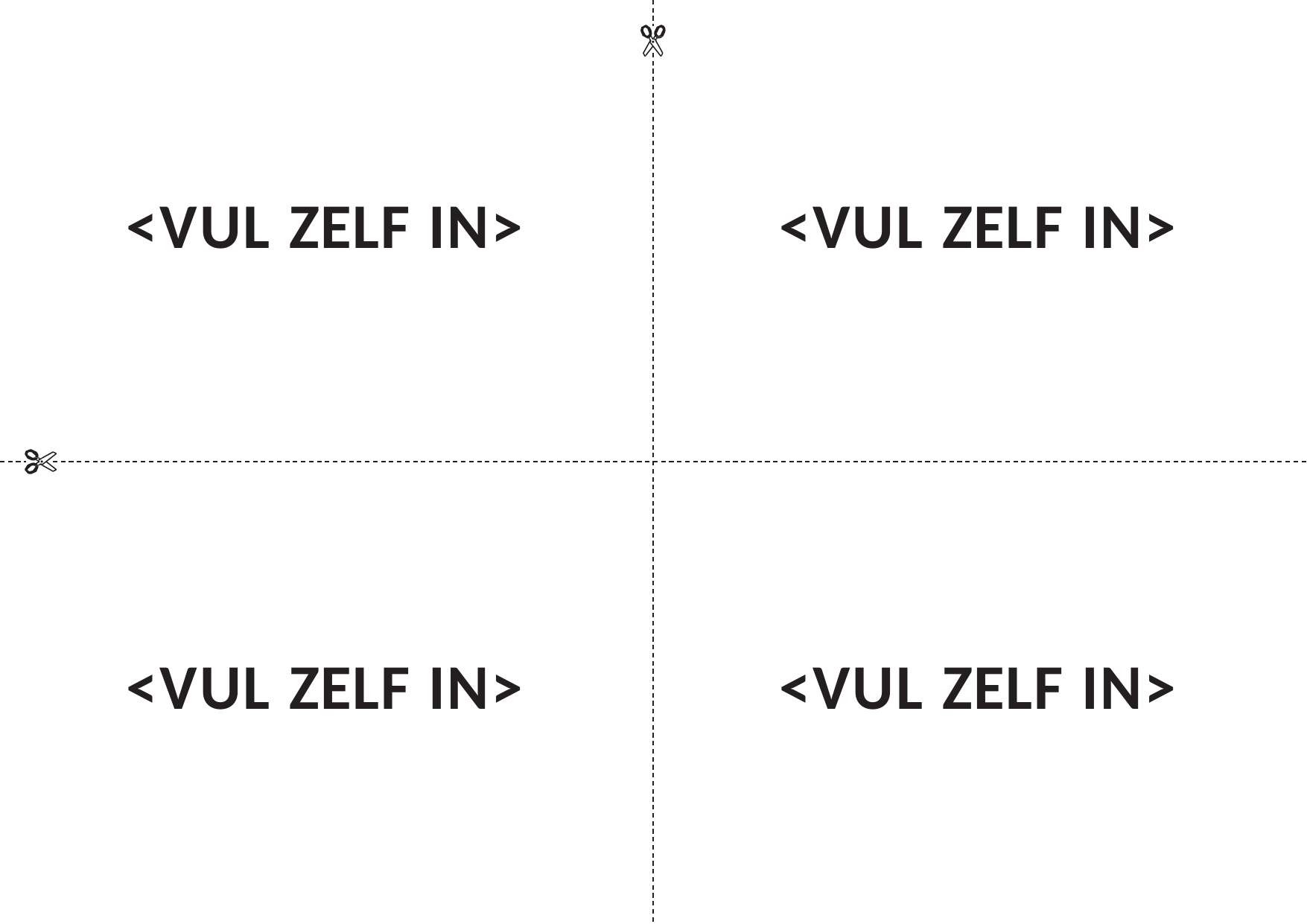

<VUL ZELF IN>
# <VUL ZELF IN>
<VUL ZELF IN>
<VUL ZELF IN>